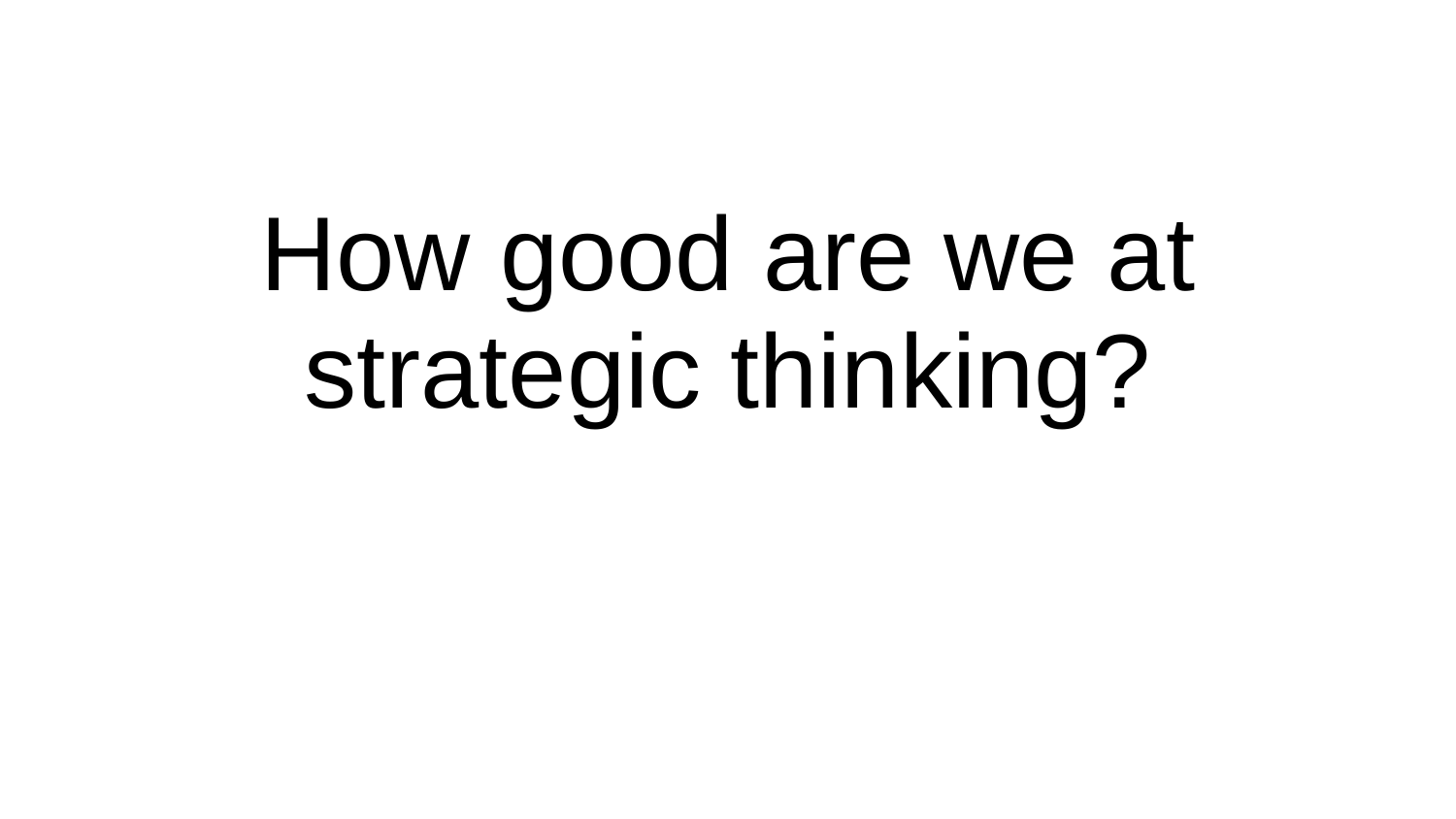

# How good are we at strategic thinking?